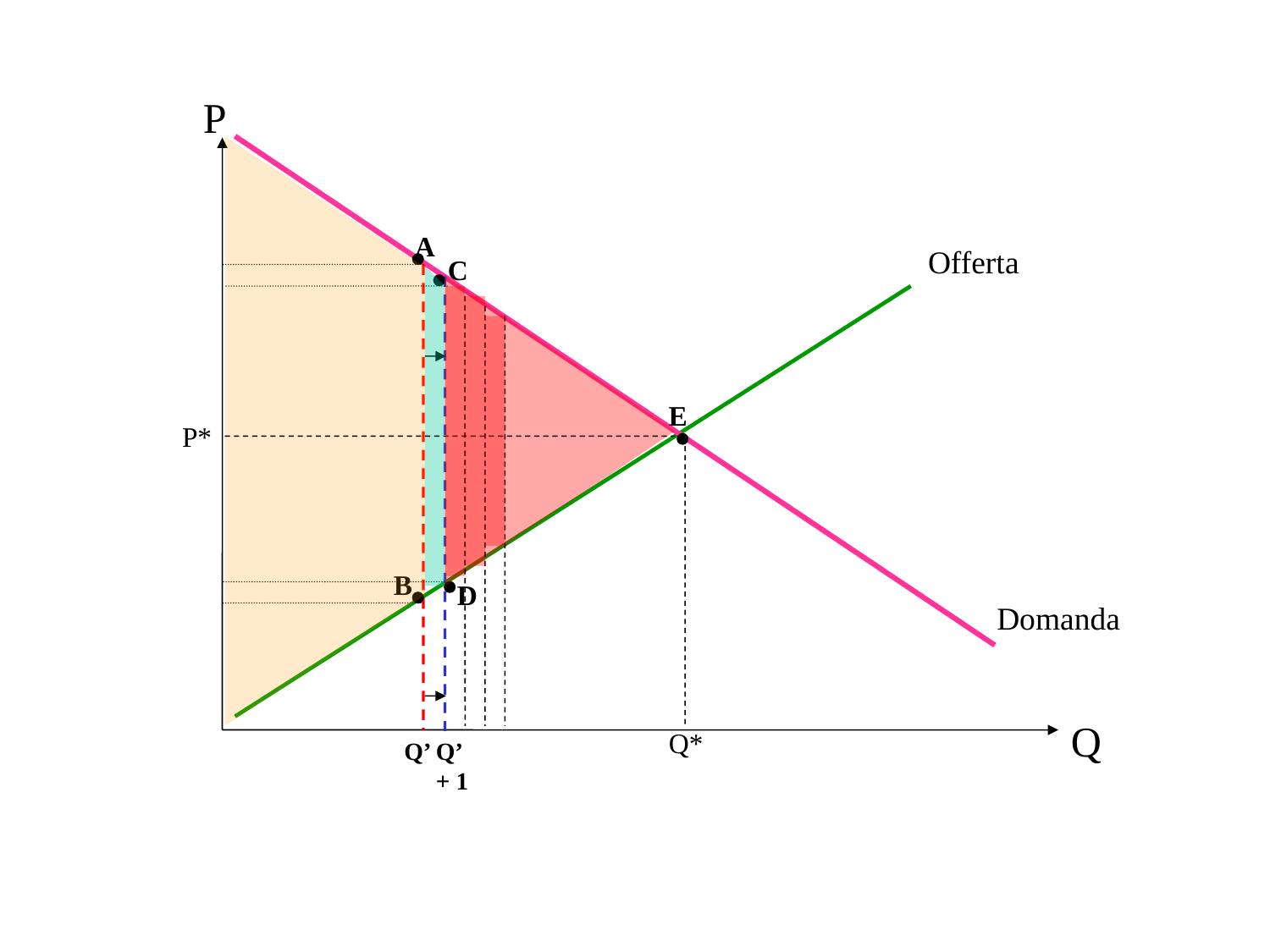

P

A
Offerta
C

E
P*

B
D

Domanda

Q
Q*

Q’
Q’+ 1